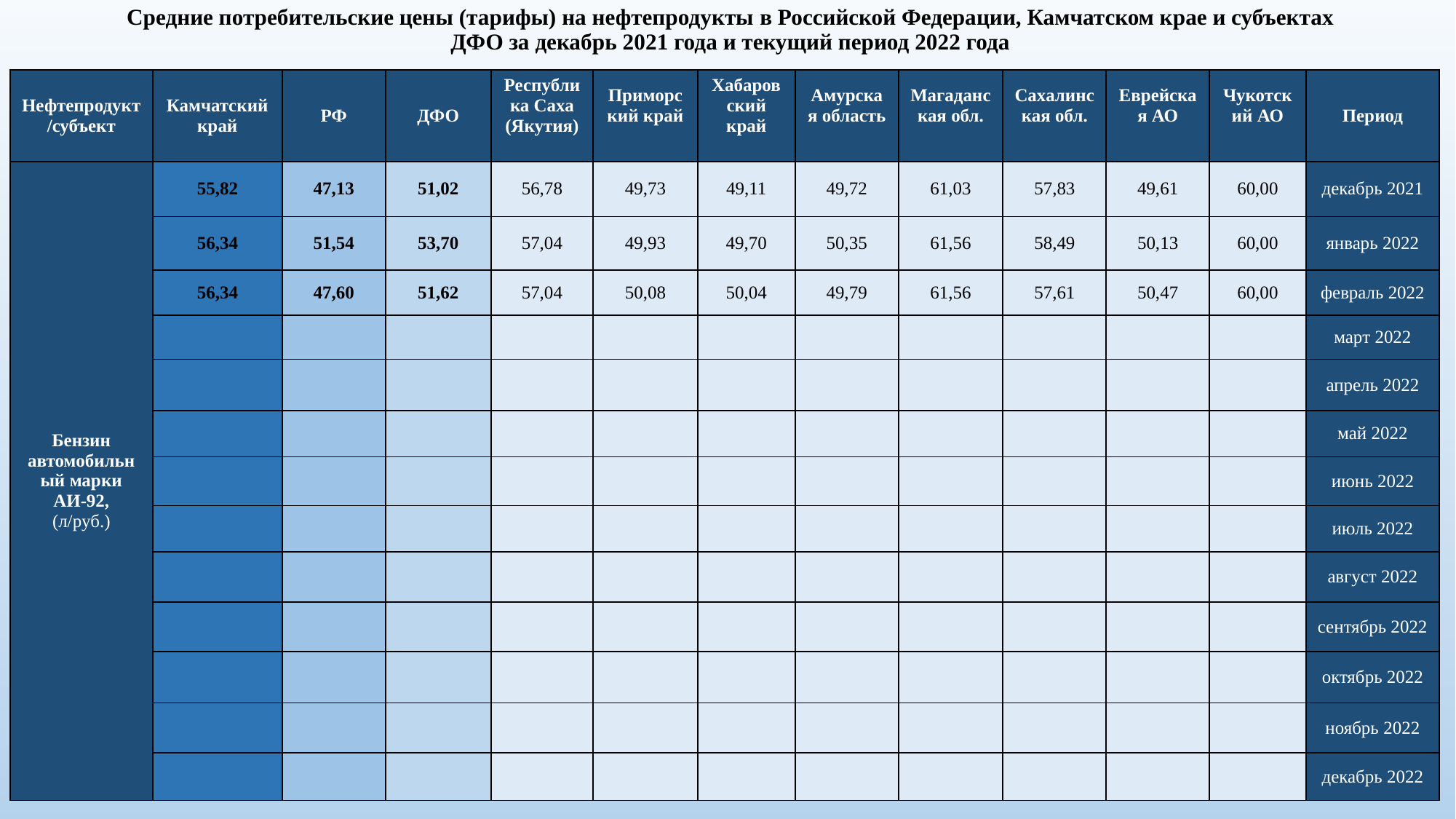

# Средние потребительские цены (тарифы) на нефтепродукты в Российской Федерации, Камчатском крае и субъектах ДФО за декабрь 2021 года и текущий период 2022 года
| Нефтепродукт/субъект | Камчатский край | РФ | ДФО | Республика Саха (Якутия) | Приморский край | Хабаровский край | Амурская область | Магаданская обл. | Сахалинская обл. | Еврейская АО | Чукотский АО | Период |
| --- | --- | --- | --- | --- | --- | --- | --- | --- | --- | --- | --- | --- |
| Бензин автомобильный марки АИ-92, (л/руб.) | 55,82 | 47,13 | 51,02 | 56,78 | 49,73 | 49,11 | 49,72 | 61,03 | 57,83 | 49,61 | 60,00 | декабрь 2021 |
|  | 56,34 | 51,54 | 53,70 | 57,04 | 49,93 | 49,70 | 50,35 | 61,56 | 58,49 | 50,13 | 60,00 | январь 2022 |
|  | 56,34 | 47,60 | 51,62 | 57,04 | 50,08 | 50,04 | 49,79 | 61,56 | 57,61 | 50,47 | 60,00 | февраль 2022 |
|  |  |  |  |  |  |  |  |  |  |  |  | март 2022 |
|  |  |  |  |  |  |  |  |  |  |  |  | апрель 2022 |
|  |  |  |  |  |  |  |  |  |  |  |  | май 2022 |
|  |  |  |  |  |  |  |  |  |  |  |  | июнь 2022 |
|  |  |  |  |  |  |  |  |  |  |  |  | июль 2022 |
|  |  |  |  |  |  |  |  |  |  |  |  | август 2022 |
|  |  |  |  |  |  |  |  |  |  |  |  | сентябрь 2022 |
|  |  |  |  |  |  |  |  |  |  |  |  | октябрь 2022 |
|  |  |  |  |  |  |  |  |  |  |  |  | ноябрь 2022 |
|  |  |  |  |  |  |  |  |  |  |  |  | декабрь 2022 |